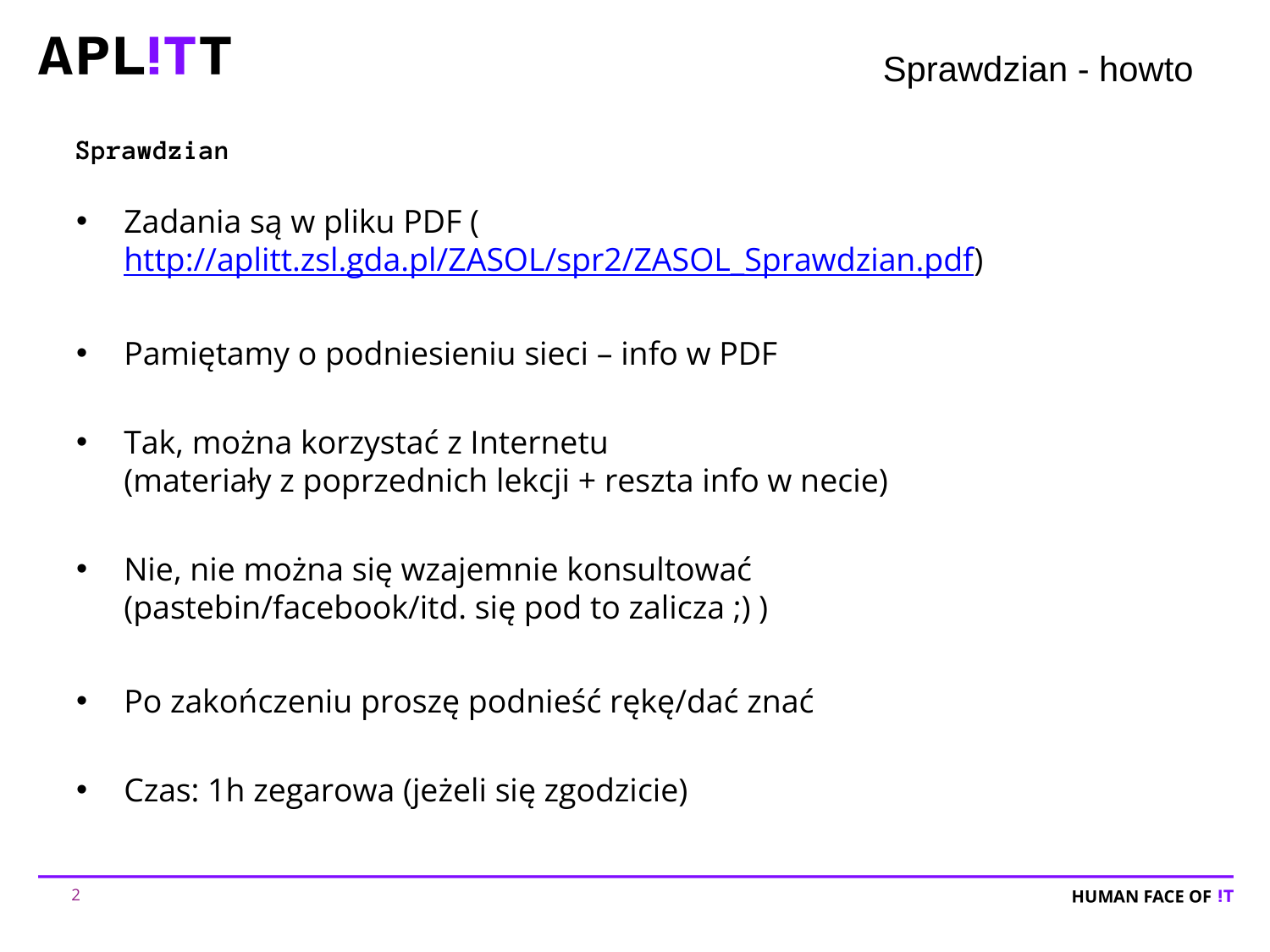

# Sprawdzian - howto

Sprawdzian

Zadania są w pliku PDF (http://aplitt.zsl.gda.pl/ZASOL/spr2/ZASOL_Sprawdzian.pdf)

Pamiętamy o podniesieniu sieci – info w PDF

Tak, można korzystać z Internetu
(materiały z poprzednich lekcji + reszta info w necie)

Nie, nie można się wzajemnie konsultować
(pastebin/facebook/itd. się pod to zalicza ;) )

Po zakończeniu proszę podnieść rękę/dać znać

Czas: 1h zegarowa (jeżeli się zgodzicie)

2